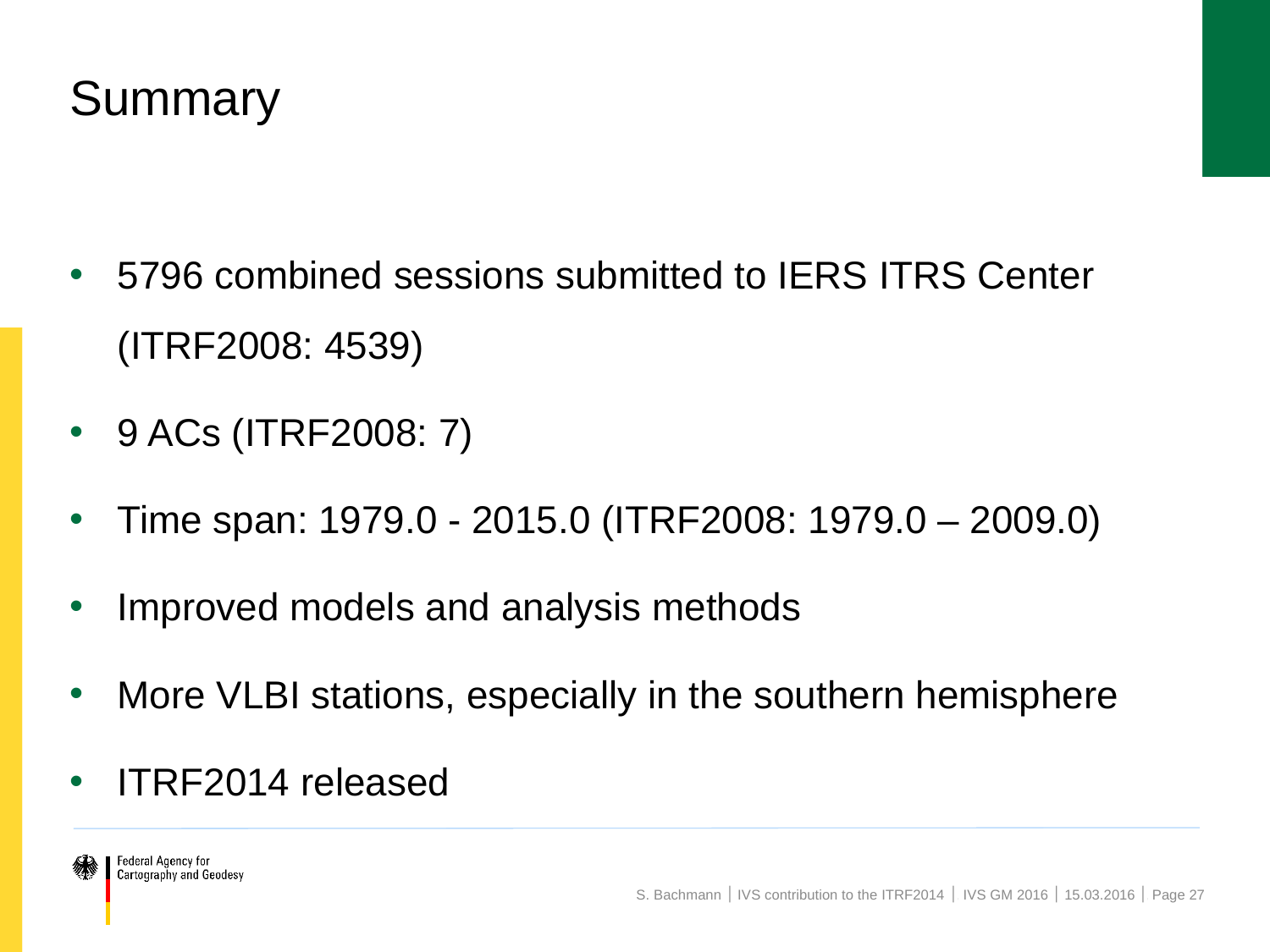

# Summary
5796 combined sessions submitted to IERS ITRS Center (ITRF2008: 4539)
9 ACs (ITRF2008: 7)
Time span: 1979.0 - 2015.0 (ITRF2008: 1979.0 – 2009.0)
Improved models and analysis methods
More VLBI stations, especially in the southern hemisphere
ITRF2014 released